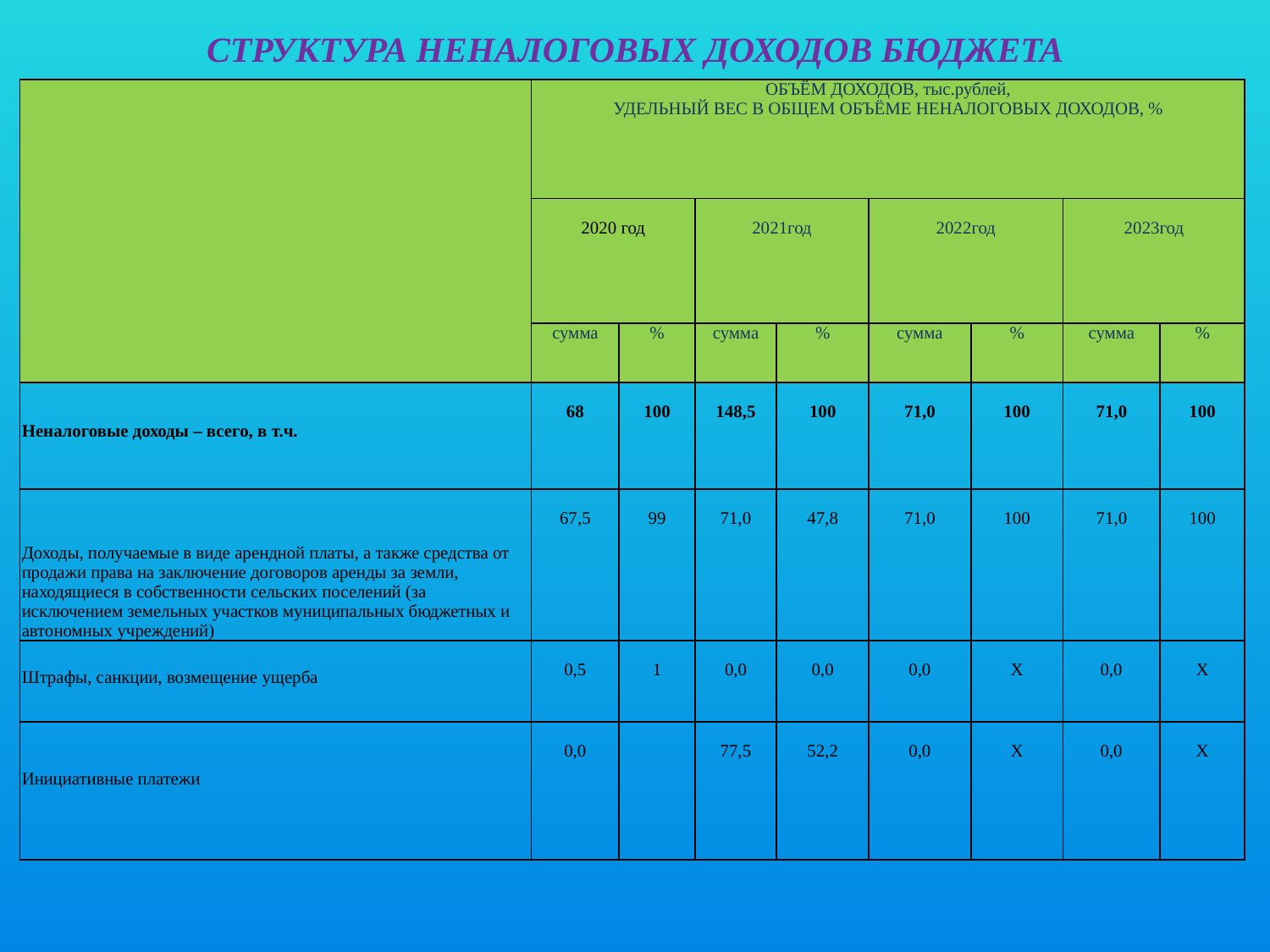

СТРУКТУРА НЕНАЛОГОВЫХ ДОХОДОВ БЮДЖЕТА

|  | ОБЪЁМ ДОХОДОВ, тыс.рублей, УДЕЛЬНЫЙ ВЕС В ОБЩЕМ ОБЪЁМЕ НЕНАЛОГОВЫХ ДОХОДОВ, % |  |  |  |  |  |  |  |
| --- | --- | --- | --- | --- | --- | --- | --- | --- |
|  | 2020 год |  | 2021год |  | 2022год |  | 2023год |  |
|  | сумма | % | сумма | % | сумма | % | сумма | % |
| Неналоговые доходы – всего, в т.ч. | 68 | 100 | 148,5 | 100 | 71,0 | 100 | 71,0 | 100 |
| Доходы, получаемые в виде арендной платы, а также средства от продажи права на заключение договоров аренды за земли, находящиеся в собственности сельских поселений (за исключением земельных участков муниципальных бюджетных и автономных учреждений) | 67,5 | 99 | 71,0 | 47,8 | 71,0 | 100 | 71,0 | 100 |
| Штрафы, санкции, возмещение ущерба | 0,5 | 1 | 0,0 | 0,0 | 0,0 | Х | 0,0 | Х |
| Инициативные платежи | 0,0 |  | 77,5 | 52,2 | 0,0 | Х | 0,0 | Х |